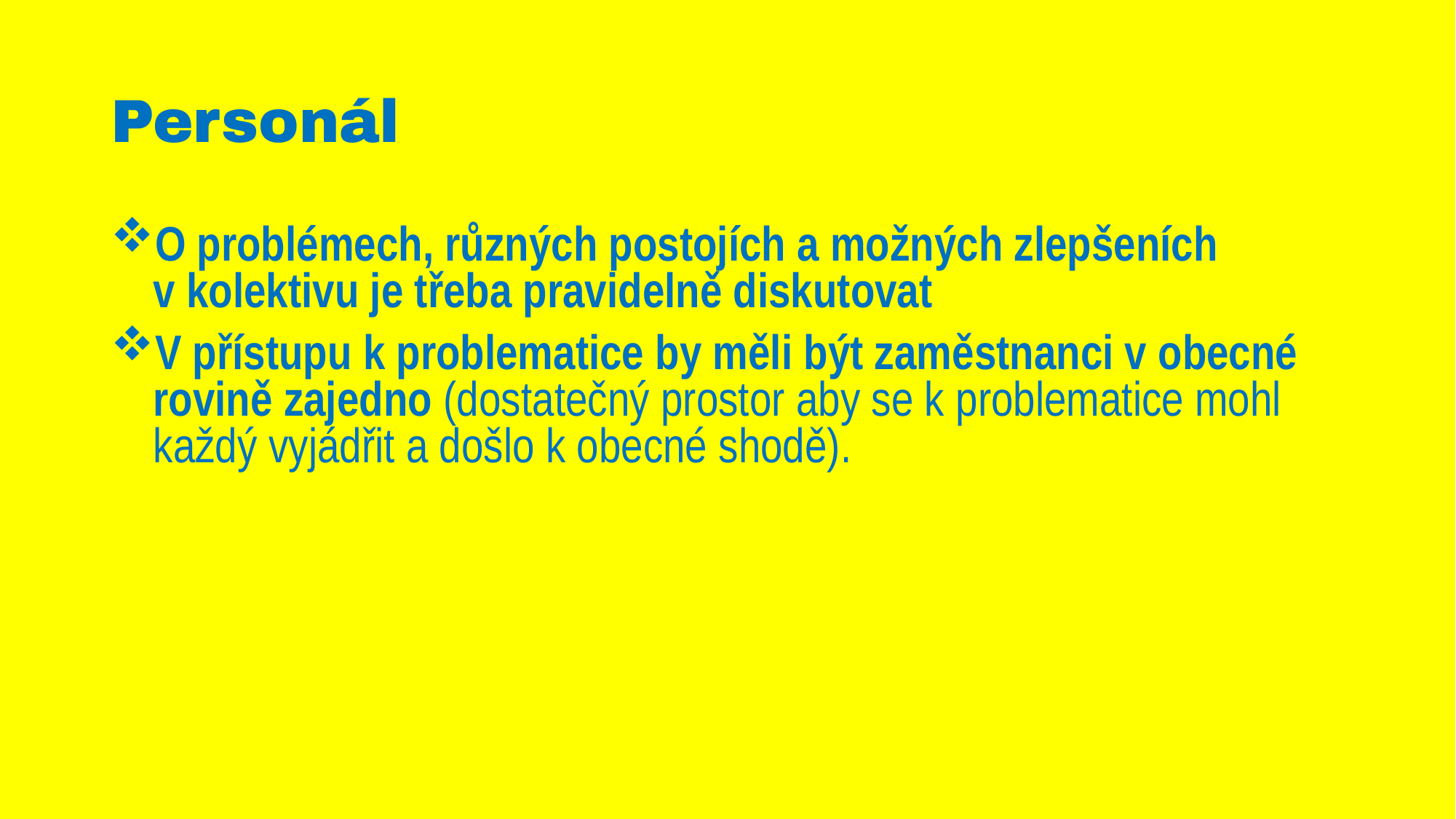

# Personál
O problémech, různých postojích a možných zlepšeních  v kolektivu je třeba pravidelně diskutovat
V přístupu k problematice by měli být zaměstnanci v obecné rovině zajedno (dostatečný prostor aby se k problematice mohl každý vyjádřit a došlo k obecné shodě).